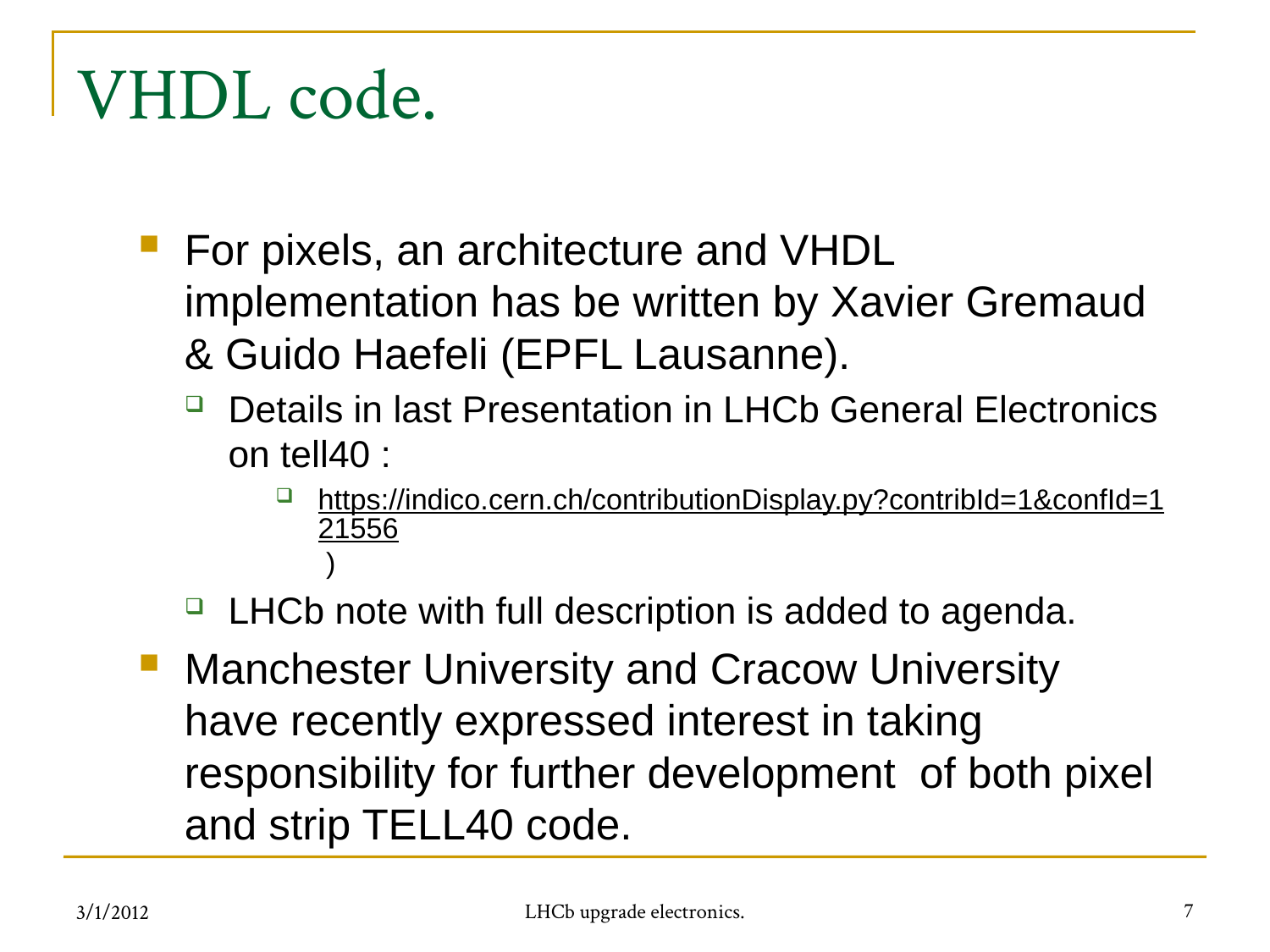

# VHDL code.
For pixels, an architecture and VHDL implementation has be written by Xavier Gremaud & Guido Haefeli (EPFL Lausanne).
Details in last Presentation in LHCb General Electronics on tell40 :
https://indico.cern.ch/contributionDisplay.py?contribId=1&confId=121556 )
LHCb note with full description is added to agenda.
Manchester University and Cracow University have recently expressed interest in taking responsibility for further development  of both pixel and strip TELL40 code.
3/1/2012
7
LHCb upgrade electronics.